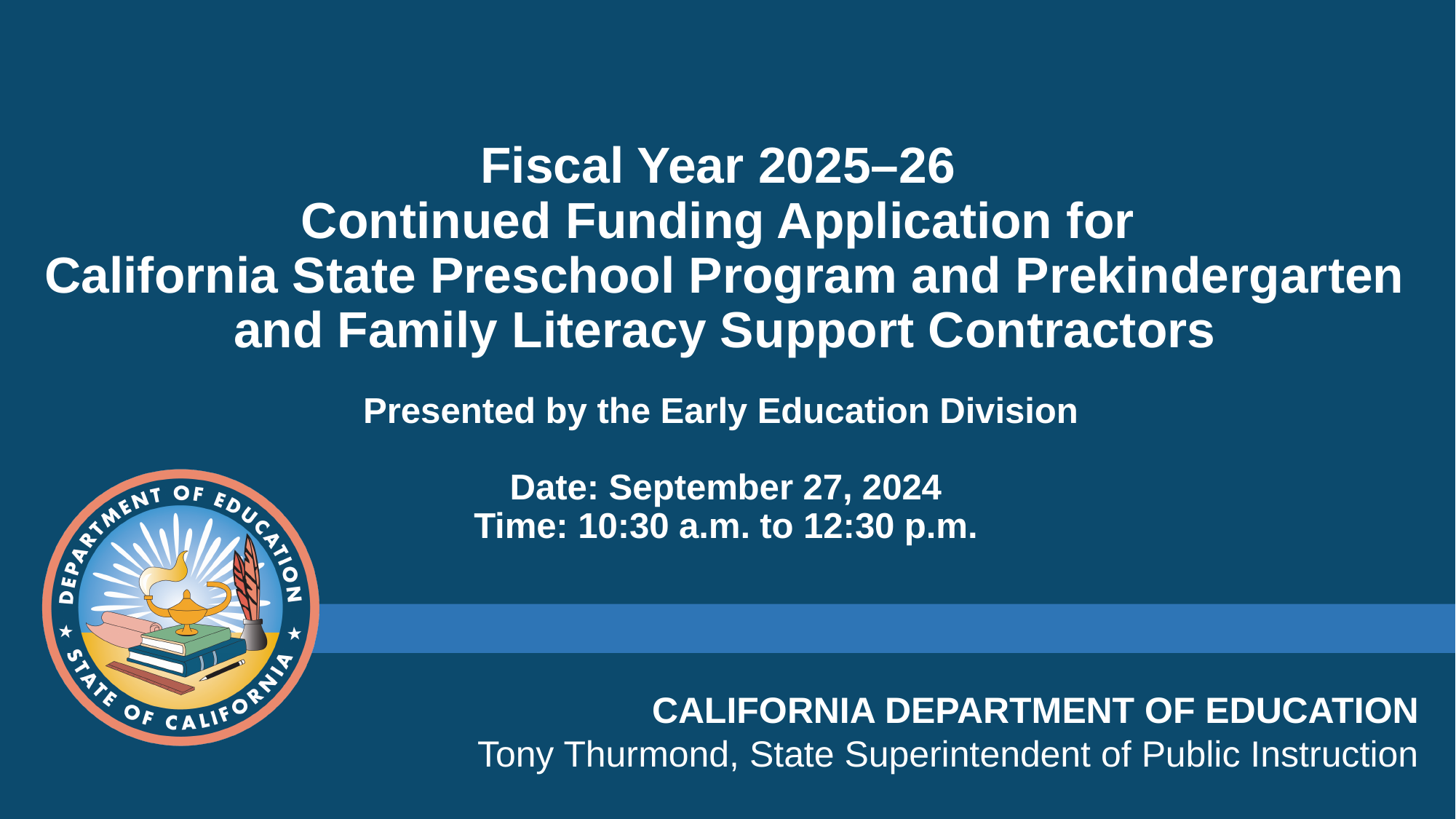

# Fiscal Year 2025–26  Continued Funding Application for California State Preschool Program and Prekindergarten and Family Literacy Support Contractors Presented by the Early Education Division ​​ Date: September 27, 2024 Time: 10:30 a.m. to 12:30 p.m.